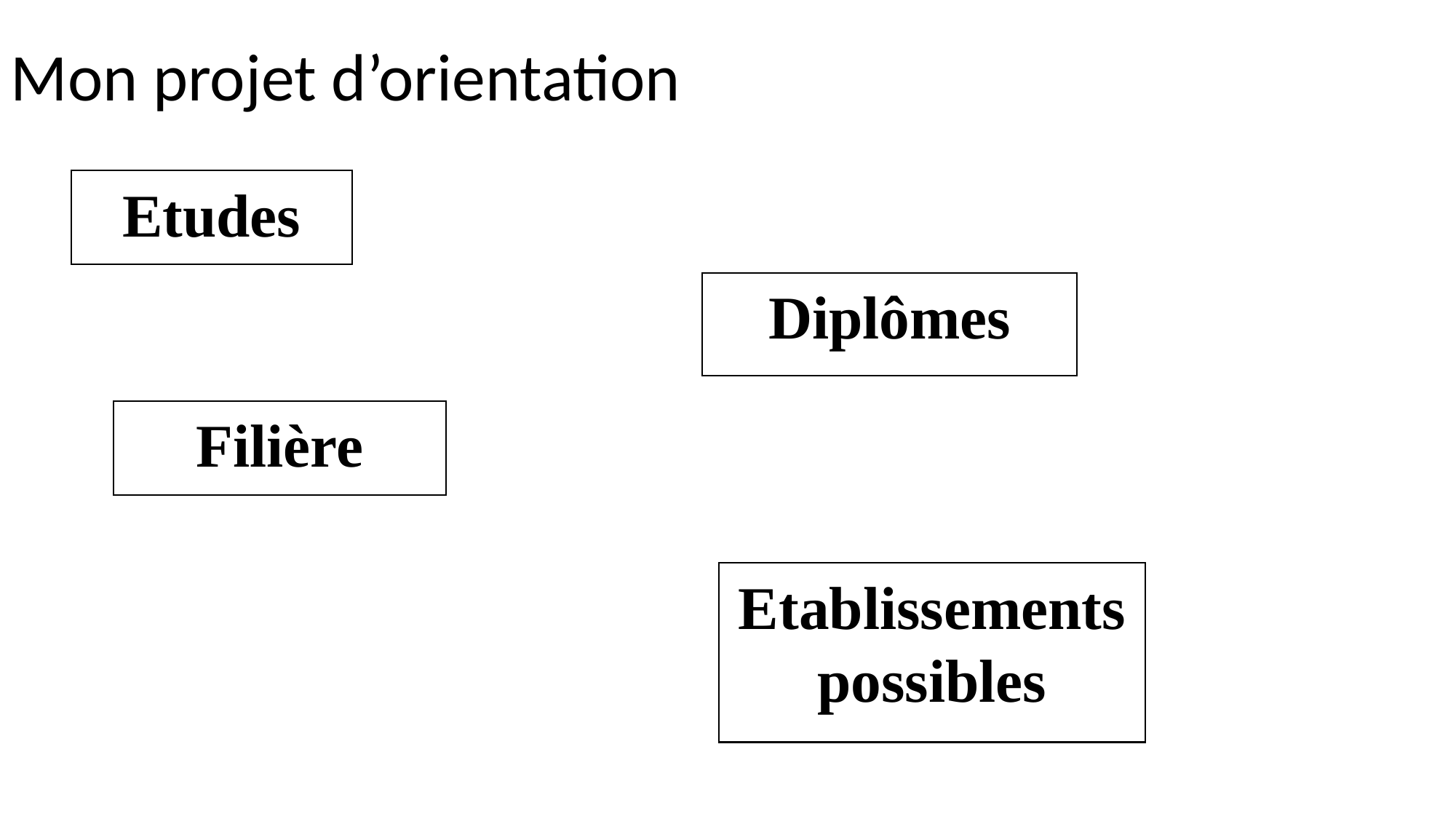

Mon projet d’orientation
Etudes
Diplômes
Filière
Etablissements possibles